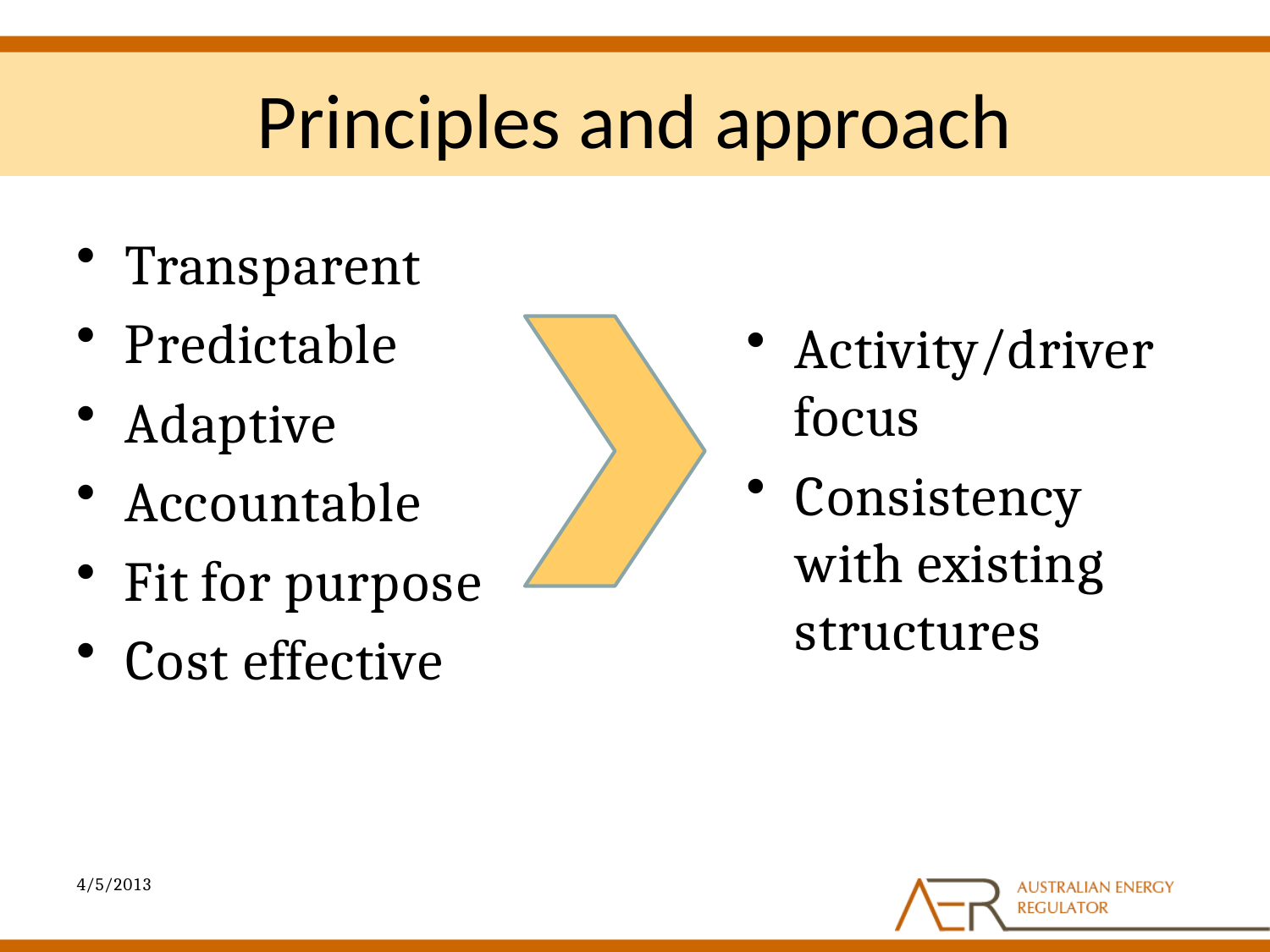

# Principles and approach
Transparent
Predictable
Adaptive
Accountable
Fit for purpose
Cost effective
Activity/driver focus
Consistency with existing structures

4/5/2013